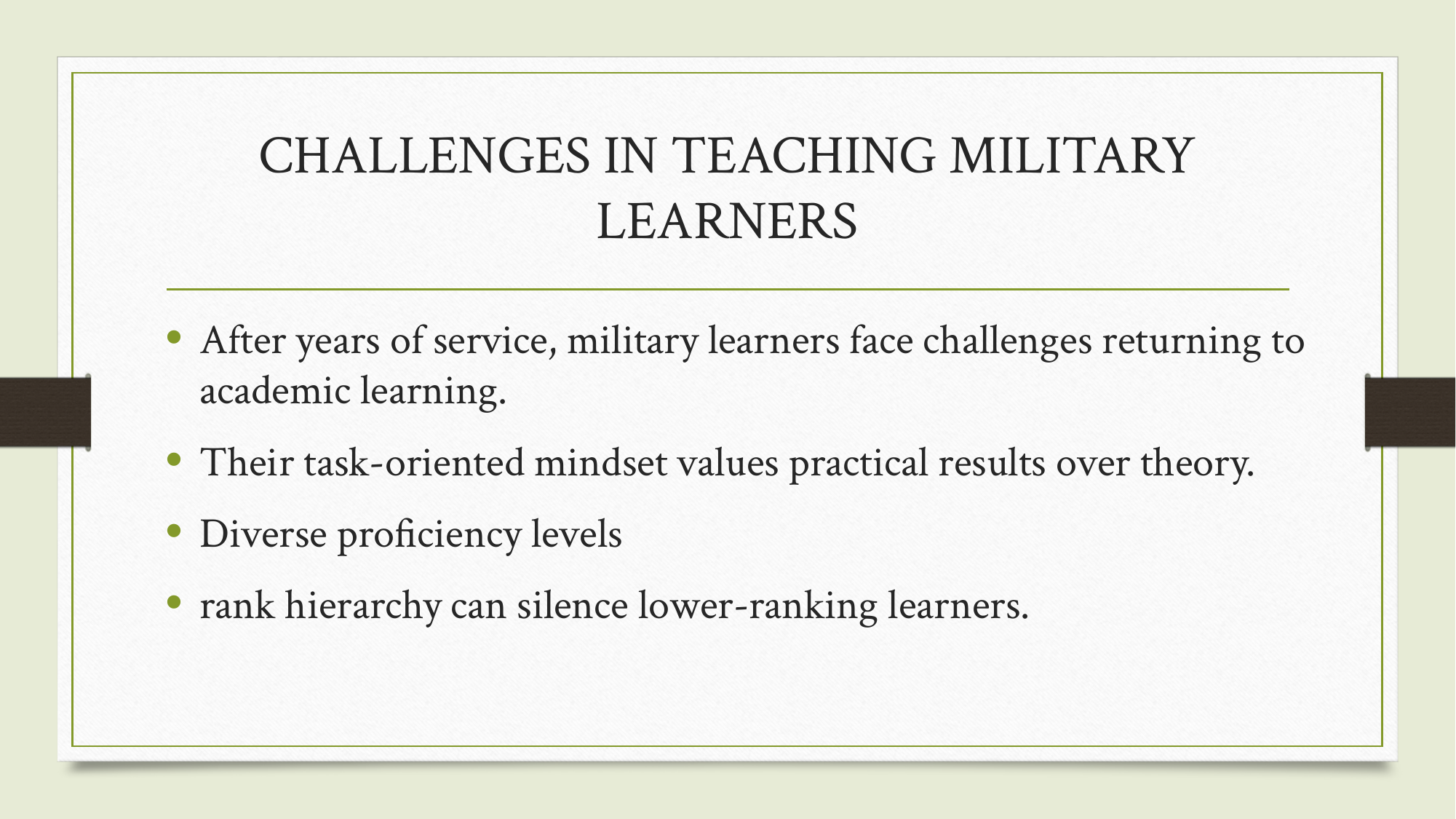

# CHALLENGES IN TEACHING MILITARY LEARNERS
After years of service, military learners face challenges returning to academic learning.
Their task-oriented mindset values practical results over theory.
Diverse proficiency levels
rank hierarchy can silence lower-ranking learners.